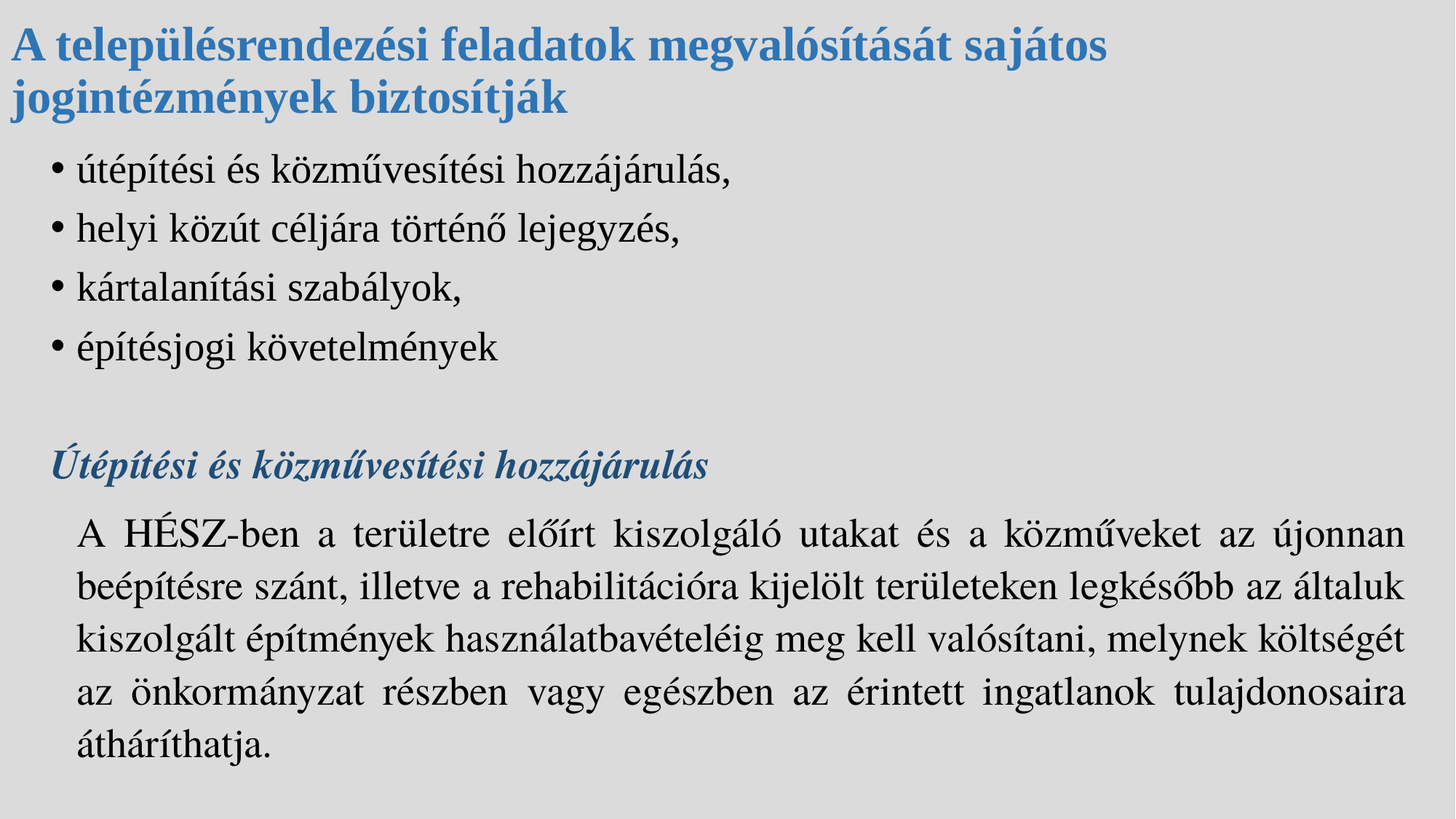

# A településrendezési feladatok megvalósítását sajátos jogintézmények biztosítják
útépítési és közművesítési hozzájárulás,
helyi közút céljára történő lejegyzés,
kártalanítási szabályok,
építésjogi követelmények

Útépítési és közművesítési hozzájárulás
A HÉSZ-ben a területre előírt kiszolgáló utakat és a közműveket az újonnan beépítésre szánt, illetve a rehabilitációra kijelölt területeken legkésőbb az általuk kiszolgált építmények használatbavételéig meg kell valósítani, melynek költségét az önkormányzat részben vagy egészben az érintett ingatlanok tulajdonosaira átháríthatja.